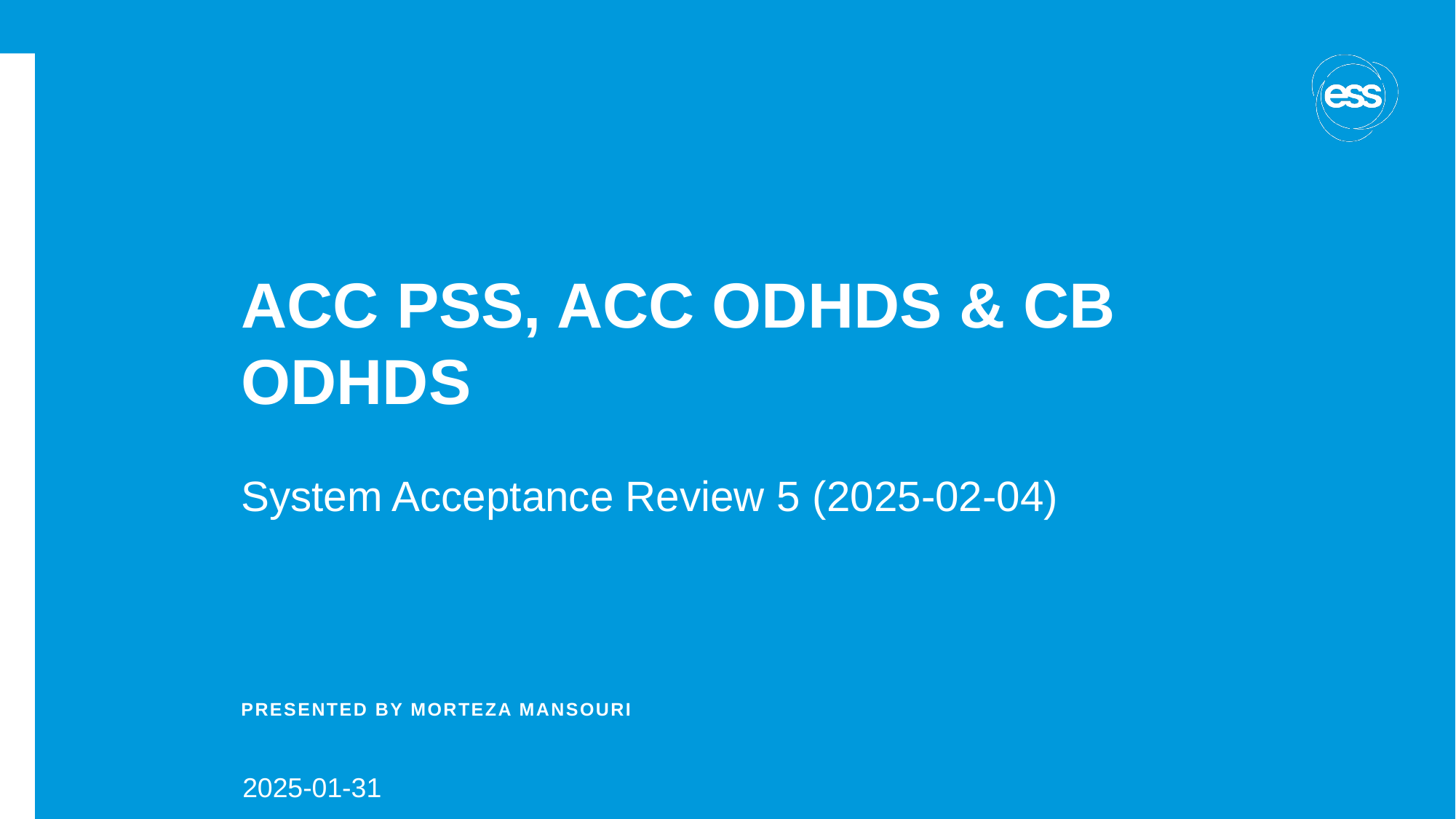

# ACC PSS, ACC ODHDS & CB ODHDS
System Acceptance Review 5 (2025-02-04)
PRESENTED BY Morteza Mansouri
2025-01-31